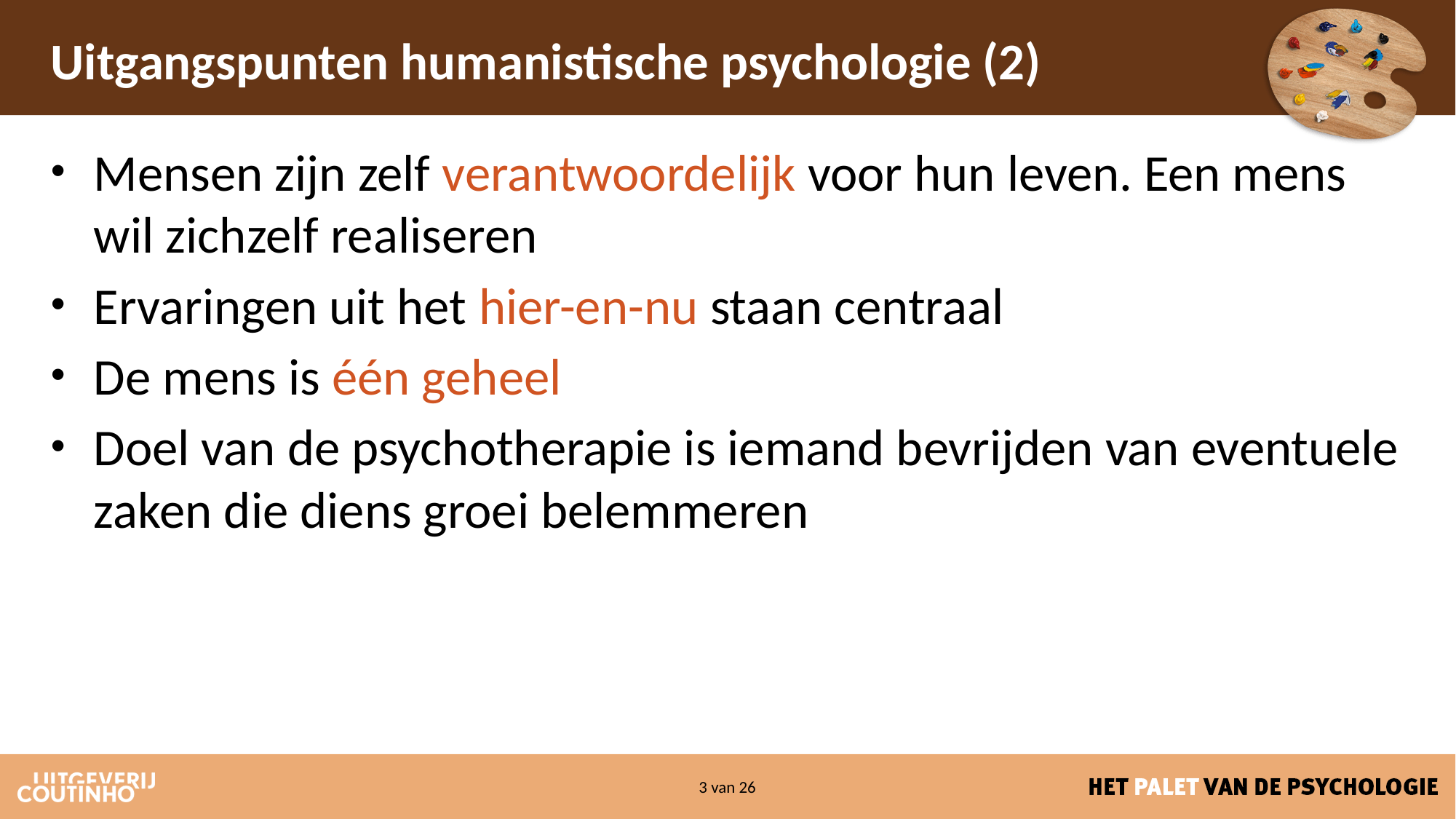

# Uitgangspunten humanistische psychologie (2)
Mensen zijn zelf verantwoordelijk voor hun leven. Een mens wil zichzelf realiseren
Ervaringen uit het hier-en-nu staan centraal
De mens is één geheel
Doel van de psychotherapie is iemand bevrijden van eventuele zaken die diens groei belemmeren